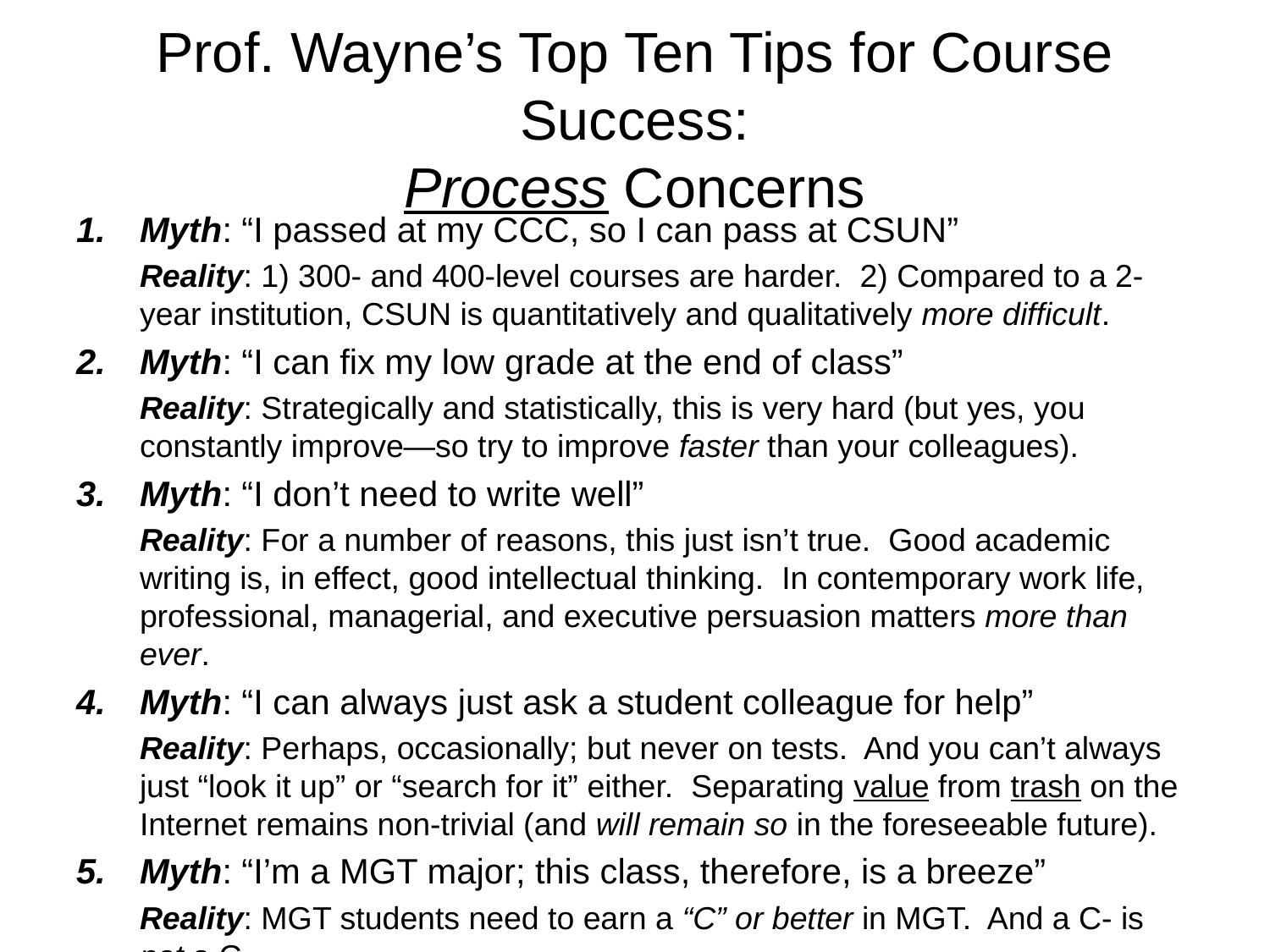

# Prof. Wayne’s Top Ten Tips for Course Success: Process Concerns
Myth: “I passed at my CCC, so I can pass at CSUN”
Reality: 1) 300- and 400-level courses are harder.  2) Compared to a 2-year institution, CSUN is quantitatively and qualitatively more difficult.
Myth: “I can fix my low grade at the end of class”
Reality: Strategically and statistically, this is very hard (but yes, you constantly improve—so try to improve faster than your colleagues).
Myth: “I don’t need to write well”
Reality: For a number of reasons, this just isn’t true.  Good academic writing is, in effect, good intellectual thinking.  In contemporary work life, professional, managerial, and executive persuasion matters more than ever.
Myth: “I can always just ask a student colleague for help”
Reality: Perhaps, occasionally; but never on tests.  And you can’t always just “look it up” or “search for it” either.  Separating value from trash on the Internet remains non-trivial (and will remain so in the foreseeable future).
Myth: “I’m a MGT major; this class, therefore, is a breeze”
Reality: MGT students need to earn a “C” or better in MGT.  And a C- is not a C.